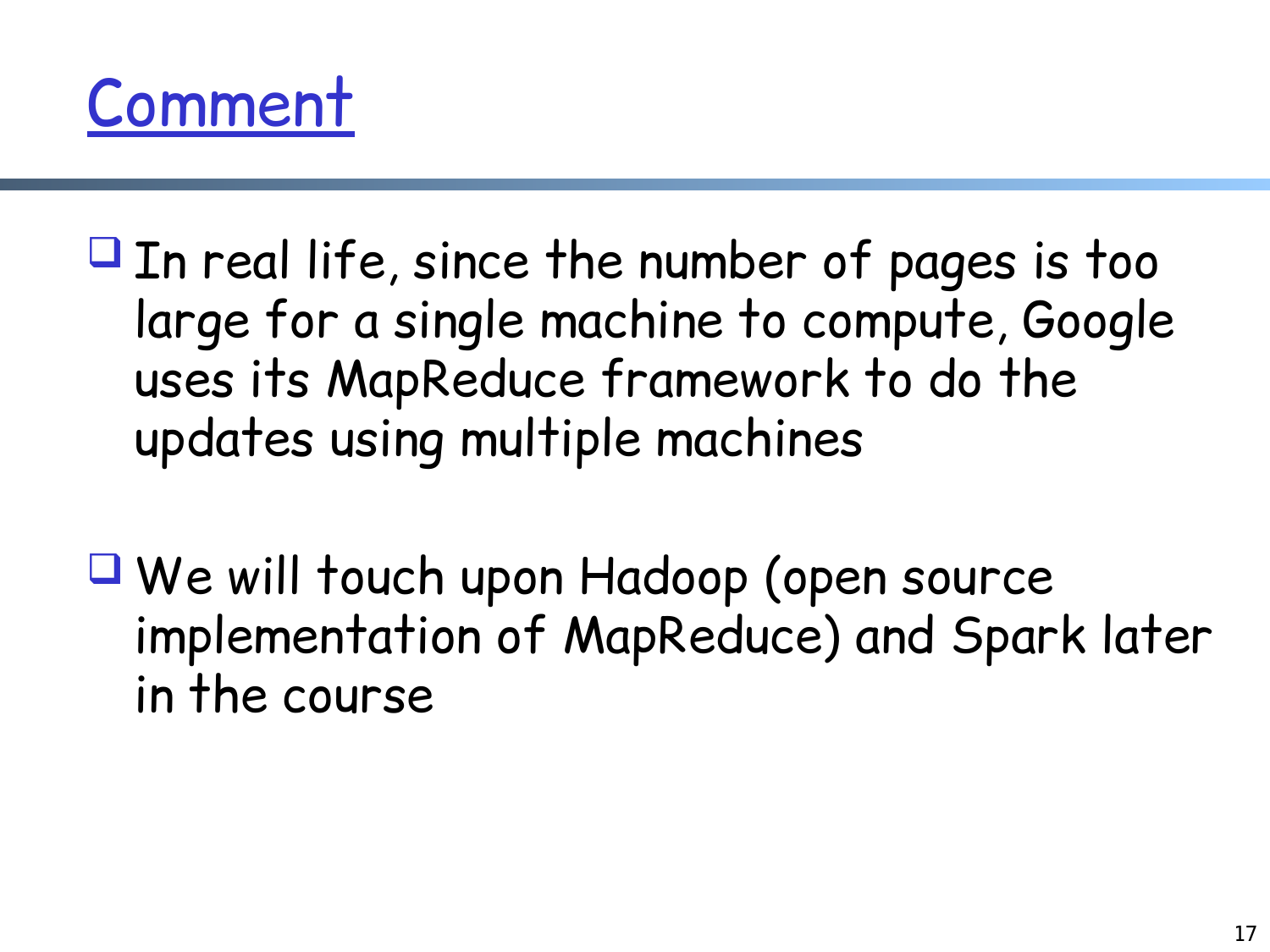

# Comment
In real life, since the number of pages is too large for a single machine to compute, Google uses its MapReduce framework to do the updates using multiple machines

We will touch upon Hadoop (open source implementation of MapReduce) and Spark later in the course
17